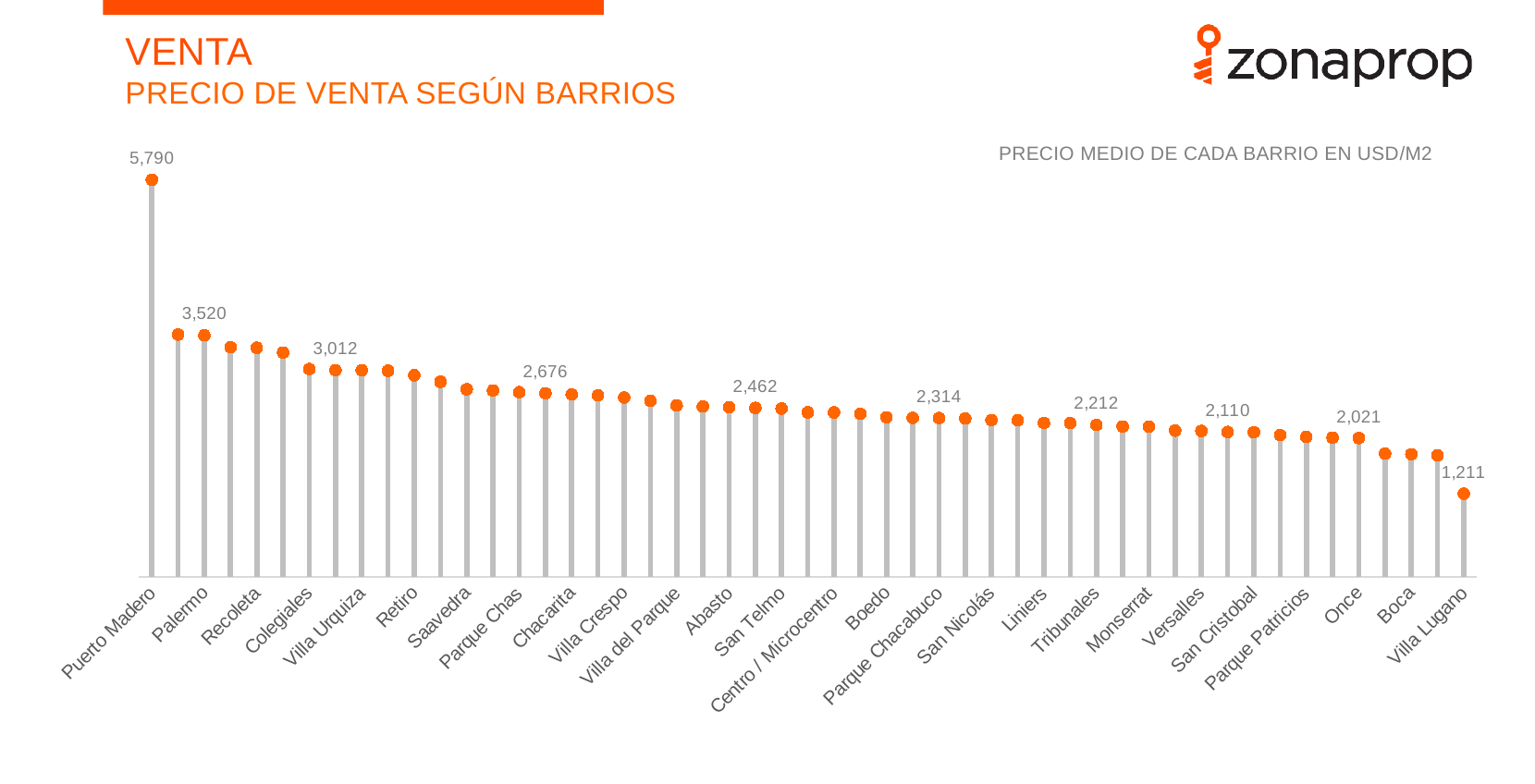

VENTA
PRECIO DE VENTA SEGÚN BARRIOS

### Chart

| Category |  |  |
|---|---|---|
| Puerto Madero | 5789.548102330319 | 5789.548102330319 |
| Las Cañitas | 3531.8750911157367 | 3531.8750911157367 |
| Palermo | 3519.65852084196 | 3519.65852084196 |
| Nuñez | 3345.7272756254665 | 3345.7272756254665 |
| Recoleta | 3338.0438935136167 | 3338.0438935136167 |
| Belgrano | 3268.9247888126934 | 3268.9247888126934 |
| Colegiales | 3028.379615163753 | 3028.379615163753 |
| Barrio Norte | 3012.220231418037 | 3012.220231418037 |
| Villa Urquiza | 3010.1242374116996 | 3010.1242374116996 |
| Coghlan | 3003.260722085763 | 3003.260722085763 |
| Retiro | 2938.104921908374 | 2938.104921908374 |
| Villa Ortuzar | 2843.33271575214 | 2843.33271575214 |
| Saavedra | 2733.84780466081 | 2733.84780466081 |
| Villa Devoto | 2714.9037618766 | 2714.9037618766 |
| Parque Chas | 2690.75846552791 | 2690.75846552791 |
| Caballito | 2675.9960445478 | 2675.9960445478 |
| Chacarita | 2657.949746059897 | 2657.949746059897 |
| Villa Pueyrredón | 2643.61620653957 | 2643.61620653957 |
| Villa Crespo | 2612.823344202037 | 2612.823344202037 |
| Parque Centenario | 2563.2276834002764 | 2563.2276834002764 |
| Villa del Parque | 2497.389153704973 | 2497.389153704973 |
| Almagro | 2481.6144234035564 | 2481.6144234035564 |
| Abasto | 2470.68058350866 | 2470.68058350866 |
| Barracas | 2462.22101967677 | 2462.22101967677 |
| San Telmo | 2452.821327151933 | 2452.821327151933 |
| Paternal | 2396.7361824029667 | 2396.7361824029667 |
| Centro / Microcentro | 2395.037488386893 | 2395.037488386893 |
| Villa Santa Rita | 2375.800804853407 | 2375.800804853407 |
| Boedo | 2325.2820283025 | 2325.2820283025 |
| Monte Castro | 2316.47486840423 | 2316.47486840423 |
| Parque Chacabuco | 2313.524295081857 | 2313.524295081857 |
| Villa General Mitre | 2306.0985265939435 | 2306.0985265939435 |
| San Nicolás | 2284.348173653443 | 2284.348173653443 |
| Villa Luro | 2279.85388632467 | 2279.85388632467 |
| Liniers | 2242.04700803666 | 2242.04700803666 |
| Flores | 2239.1354617134402 | 2239.1354617134402 |
| Tribunales | 2212.30864877246 | 2212.30864877246 |
| Velez Sarsfield | 2190.21112822762 | 2190.21112822762 |
| Monserrat | 2189.23843289959 | 2189.23843289959 |
| Congreso | 2129.5230869727034 | 2129.5230869727034 |
| Versalles | 2123.6699482122935 | 2123.6699482122935 |
| Balvanera | 2109.808115523947 | 2109.808115523947 |
| San Cristobal | 2106.0581718573 | 2106.0581718573 |
| Mataderos | 2064.5375162577234 | 2064.5375162577234 |
| Parque Patricios | 2038.4763014524135 | 2038.4763014524135 |
| Floresta | 2026.99808531701 | 2026.99808531701 |
| Once | 2021.3550198077799 | 2021.3550198077799 |
| Parque Avellaneda | 1794.4113987719168 | 1794.4113987719168 |
| Boca | 1784.7957433132733 | 1784.7957433132733 |
| Constitución | 1767.2985083871033 | 1767.2985083871033 |
| Villa Lugano | 1211.0235858325102 | 1211.0235858325102 |
PRECIO MEDIO DE CADA BARRIO EN USD/M2